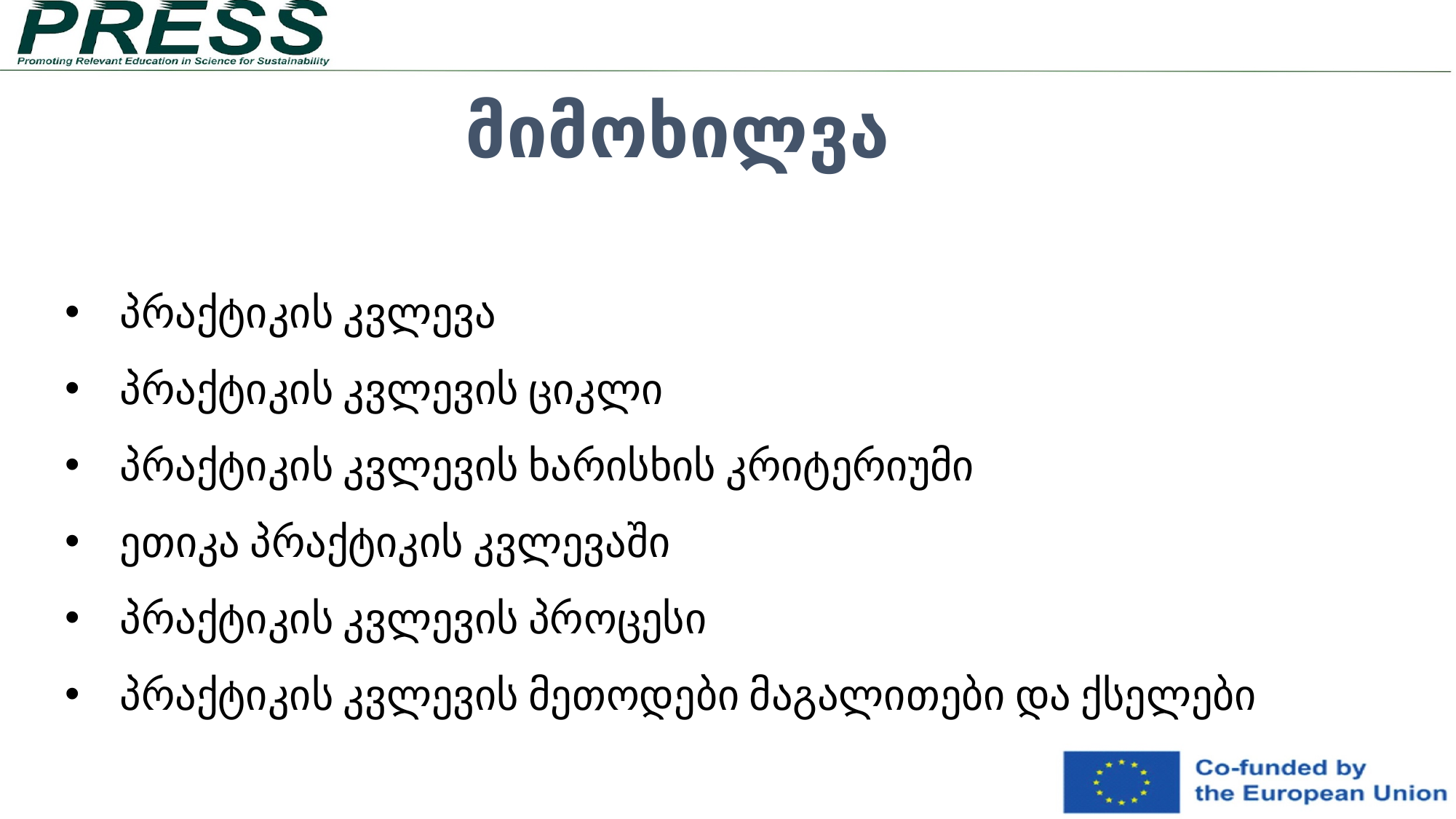

მიმოხილვა
პრაქტიკის კვლევა
პრაქტიკის კვლევის ციკლი
პრაქტიკის კვლევის ხარისხის კრიტერიუმი
ეთიკა პრაქტიკის კვლევაში
პრაქტიკის კვლევის პროცესი
პრაქტიკის კვლევის მეთოდები მაგალითები და ქსელები